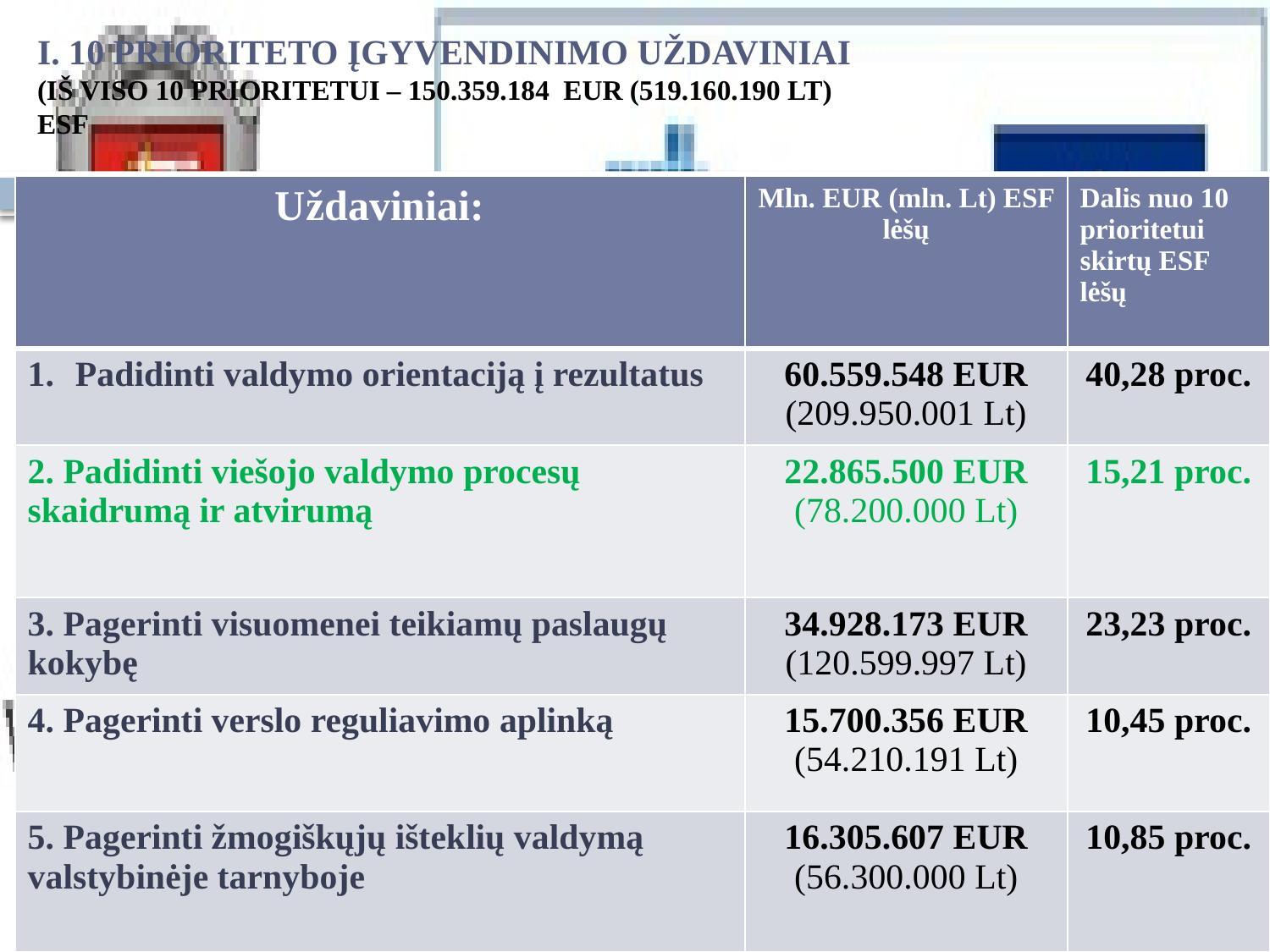

# I. 10 Prioriteto įgyvendinimo uždaviniAI (IŠ VISO 10 PRIORITETUI – 150.359.184  eur (519.160.190 Lt)  ESF
| Uždaviniai: | Mln. EUR (mln. Lt) ESF lėšų | Dalis nuo 10 prioritetui skirtų ESF lėšų |
| --- | --- | --- |
| Padidinti valdymo orientaciją į rezultatus | 60.559.548 EUR (209.950.001 Lt) | 40,28 proc. |
| 2. Padidinti viešojo valdymo procesų skaidrumą ir atvirumą | 22.865.500 EUR (78.200.000 Lt) | 15,21 proc. |
| 3. Pagerinti visuomenei teikiamų paslaugų kokybę | 34.928.173 EUR (120.599.997 Lt) | 23,23 proc. |
| 4. Pagerinti verslo reguliavimo aplinką | 15.700.356 EUR (54.210.191 Lt) | 10,45 proc. |
| 5. Pagerinti žmogiškųjų išteklių valdymą valstybinėje tarnyboje | 16.305.607 EUR (56.300.000 Lt) | 10,85 proc. |